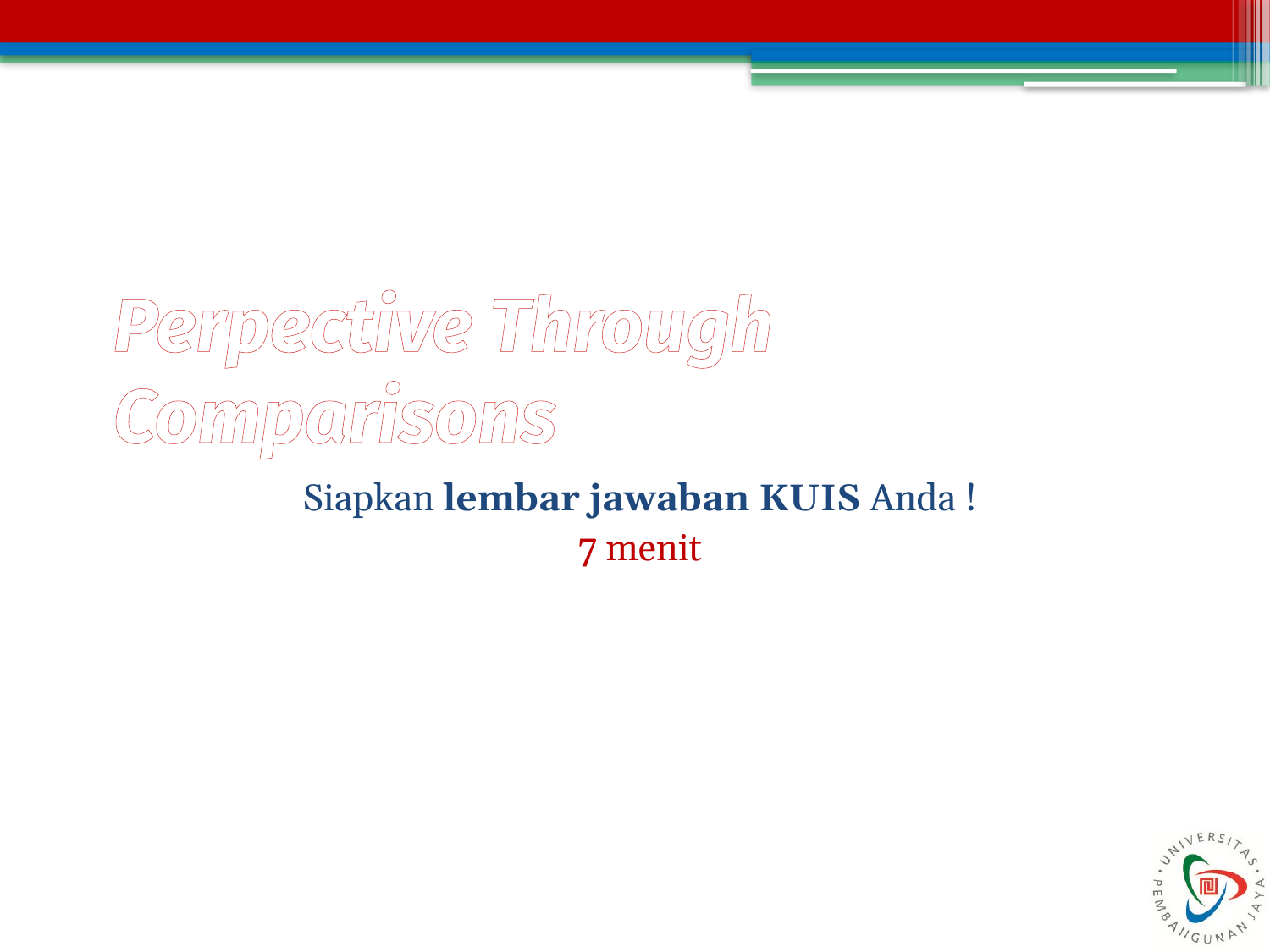

# Perpective Through Comparisons
Siapkan lembar jawaban KUIS Anda !
7 menit